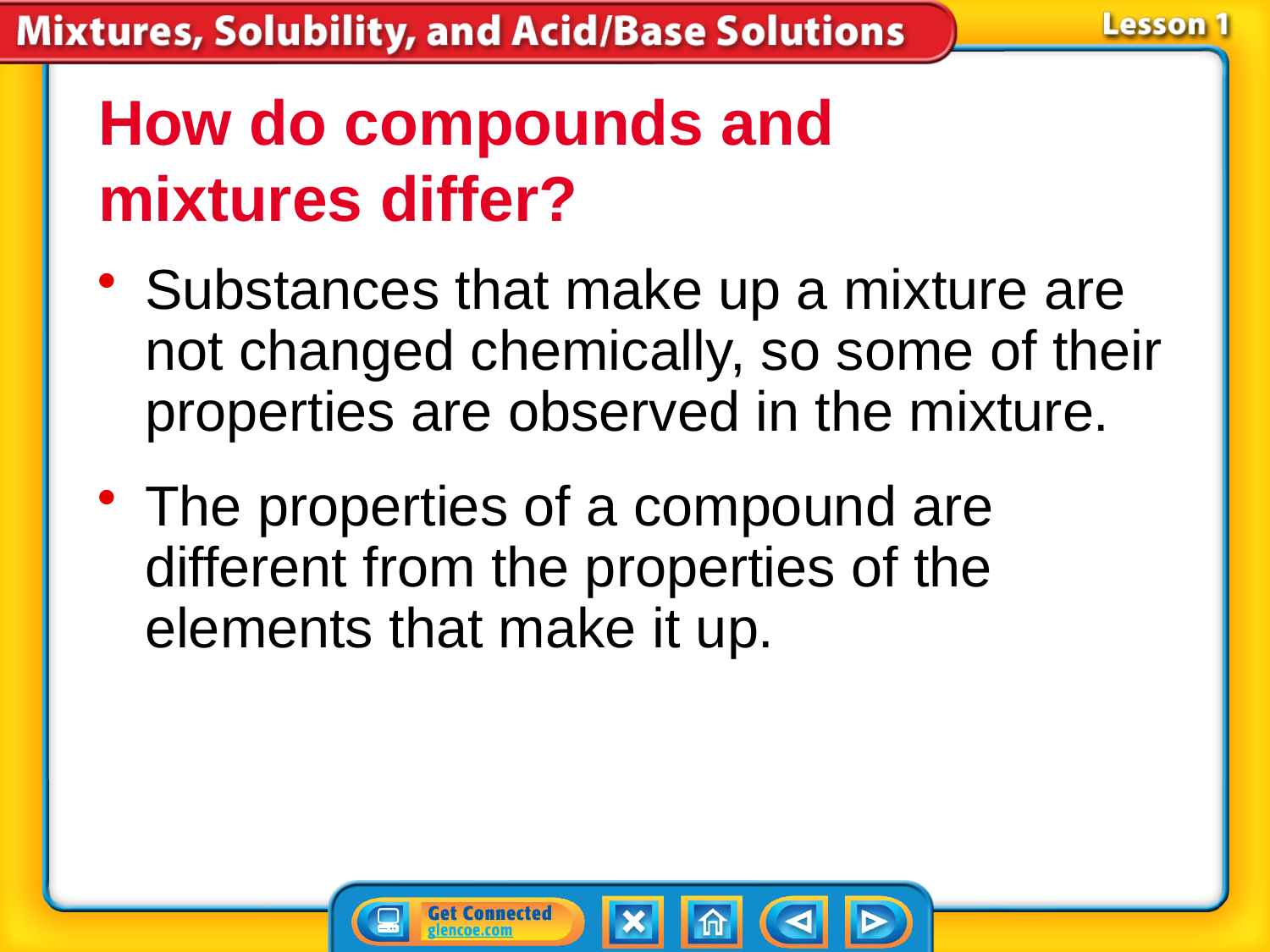

How do compounds and mixtures differ?
Substances that make up a mixture are not changed chemically, so some of their properties are observed in the mixture.
The properties of a compound are different from the properties of the elements that make it up.
# Lesson 1-2